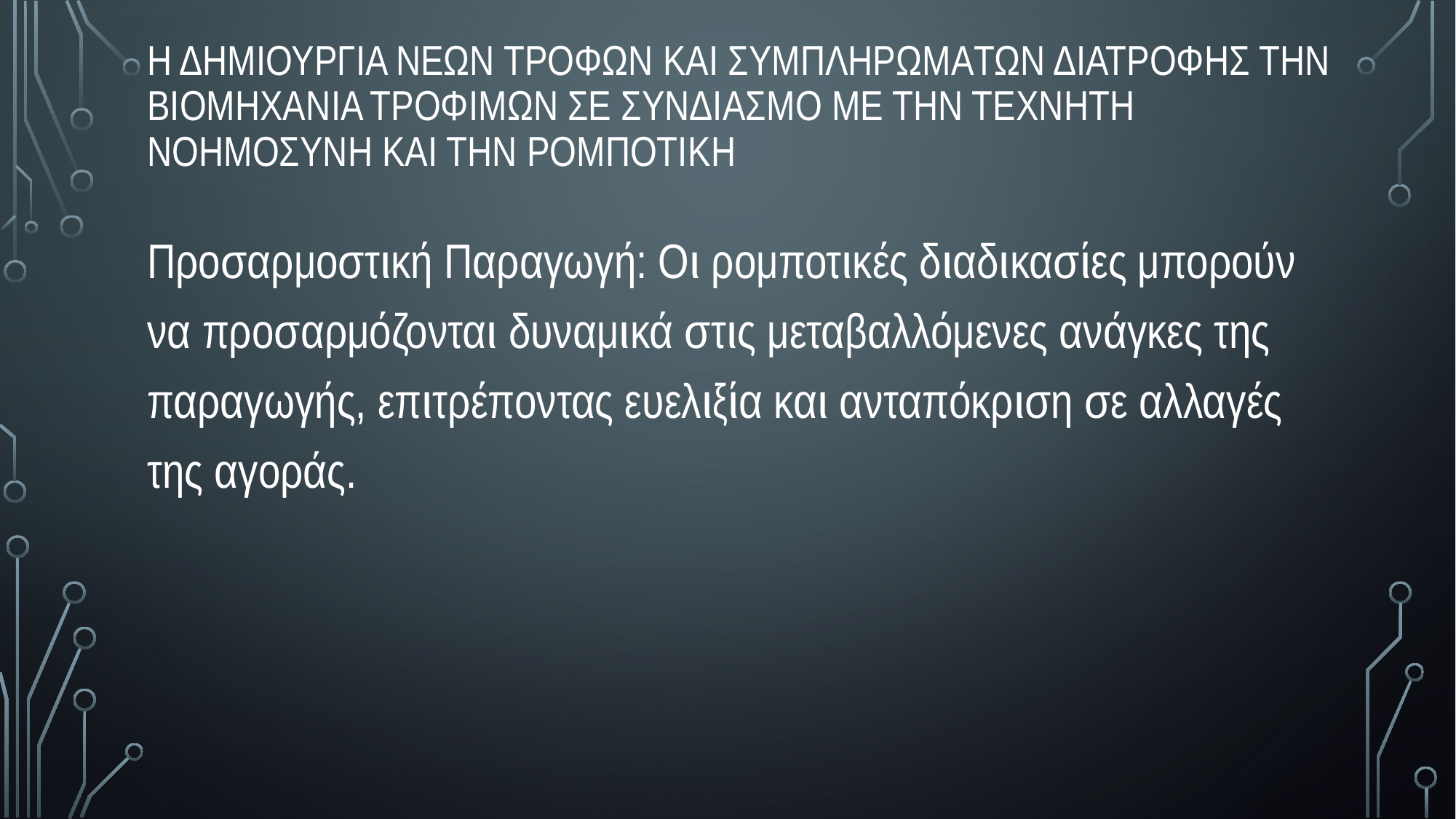

Η δημιουργια νεων τροφων και συμπληρωματων διατροφης την βιομηχανια τροφιμων σε συνδιασμο με την τεχνητη νοημοσυνη και την ρομποτικη
Προσαρμοστική Παραγωγή: Οι ρομποτικές διαδικασίες μπορούν να προσαρμόζονται δυναμικά στις μεταβαλλόμενες ανάγκες της παραγωγής, επιτρέποντας ευελιξία και ανταπόκριση σε αλλαγές της αγοράς.